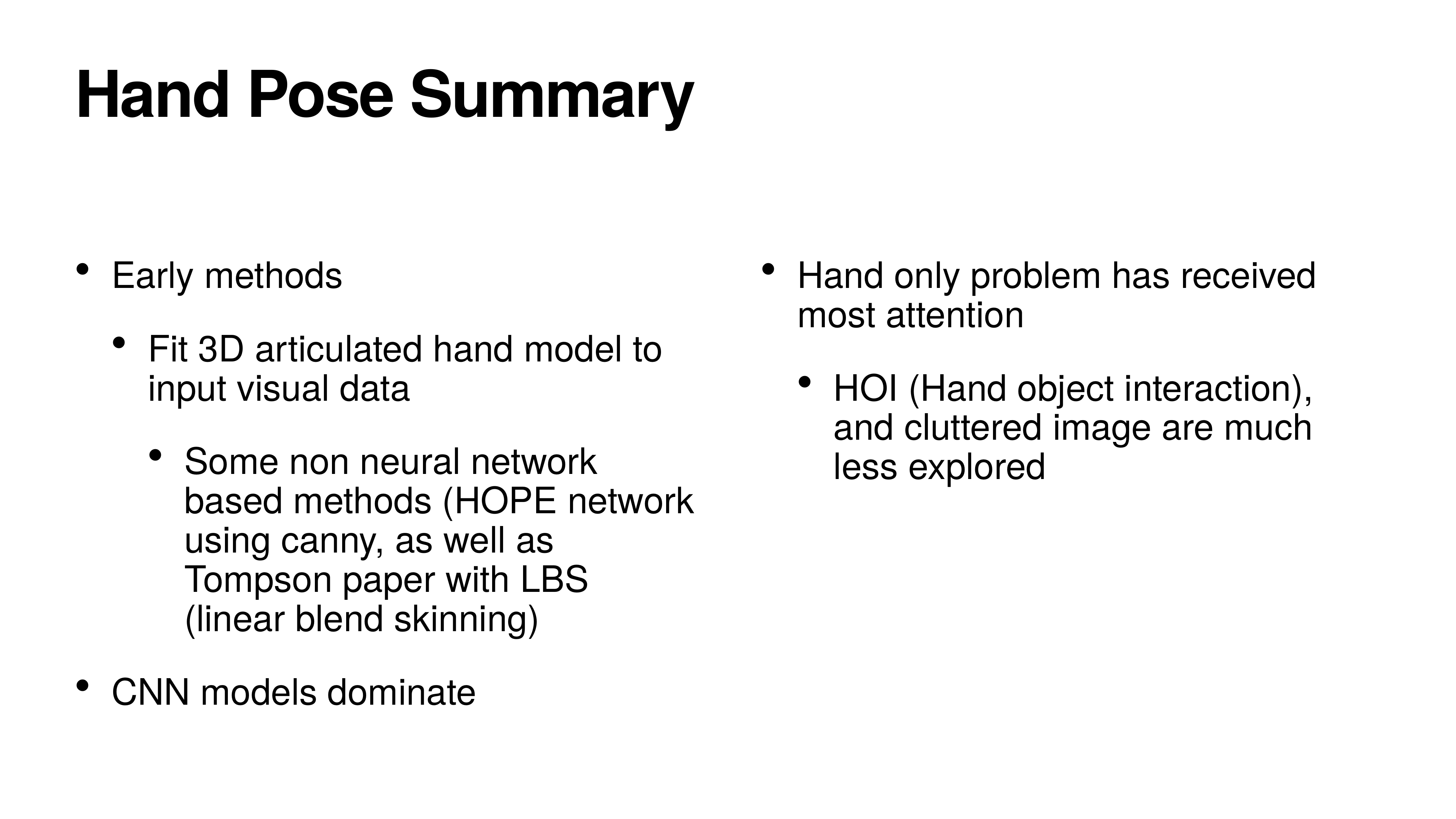

Hand Pose Summary
Early methods
Fit 3D articulated hand model to input visual data
Some non neural network based methods (HOPE network using canny, as well as Tompson paper with LBS (linear blend skinning)
CNN models dominate
Hand only problem has received most attention
HOI (Hand object interaction), and cluttered image are much less explored